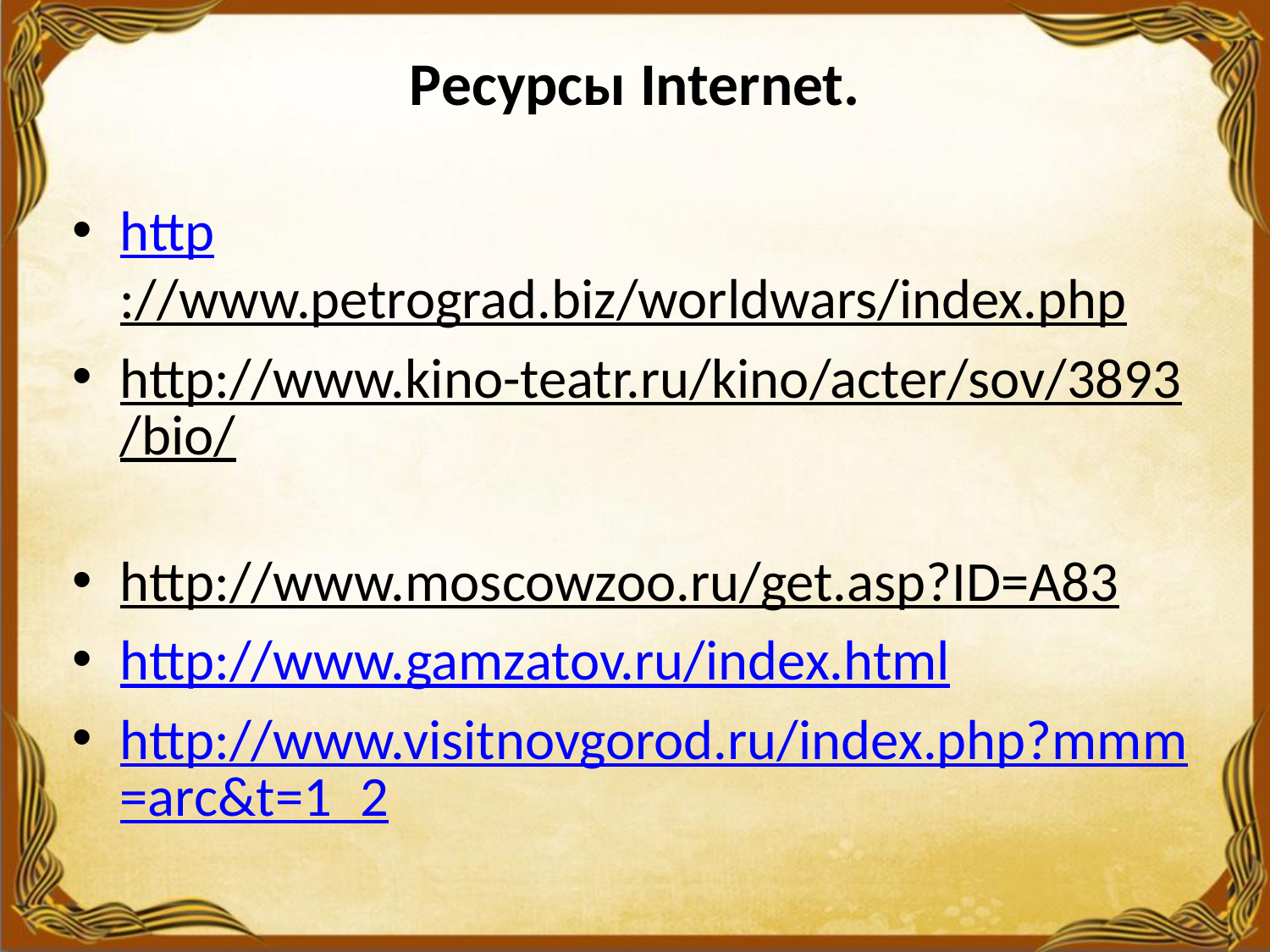

# Ресурсы Internet.
http://www.petrograd.biz/worldwars/index.php
http://www.kino-teatr.ru/kino/acter/sov/3893/bio/
http://www.moscowzoo.ru/get.asp?ID=A83
http://www.gamzatov.ru/index.html
http://www.visitnovgorod.ru/index.php?mmm=arc&t=1_2